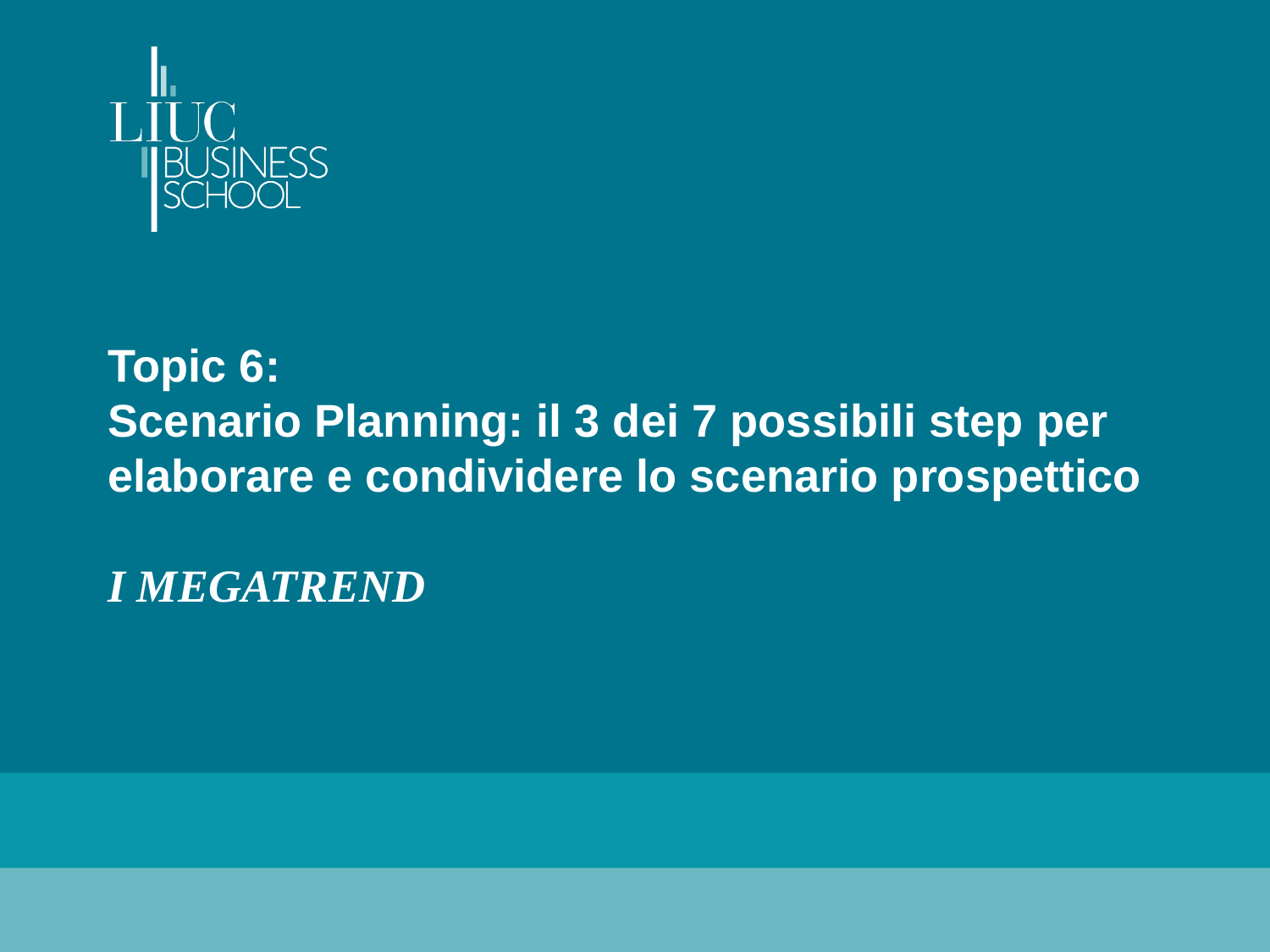

# Topic 6: Scenario Planning: il 3 dei 7 possibili step per elaborare e condividere lo scenario prospettico I MEGATREND